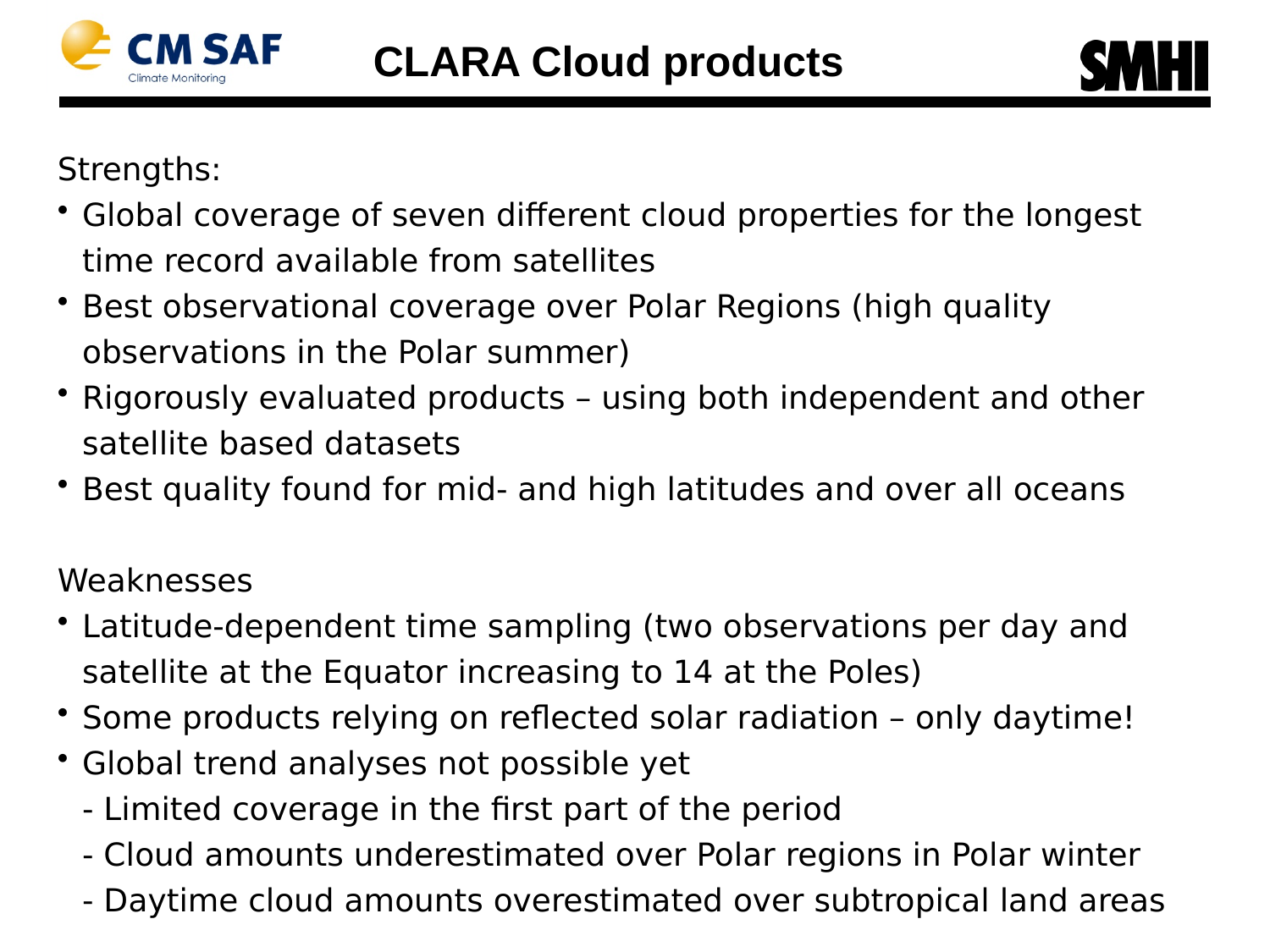

#
CLARA Cloud products
Strengths:
Global coverage of seven different cloud properties for the longest time record available from satellites
Best observational coverage over Polar Regions (high quality observations in the Polar summer)
Rigorously evaluated products – using both independent and other satellite based datasets
Best quality found for mid- and high latitudes and over all oceans

Weaknesses
Latitude-dependent time sampling (two observations per day and satellite at the Equator increasing to 14 at the Poles)
Some products relying on reflected solar radiation – only daytime!
Global trend analyses not possible yet
- Limited coverage in the first part of the period
- Cloud amounts underestimated over Polar regions in Polar winter
- Daytime cloud amounts overestimated over subtropical land areas